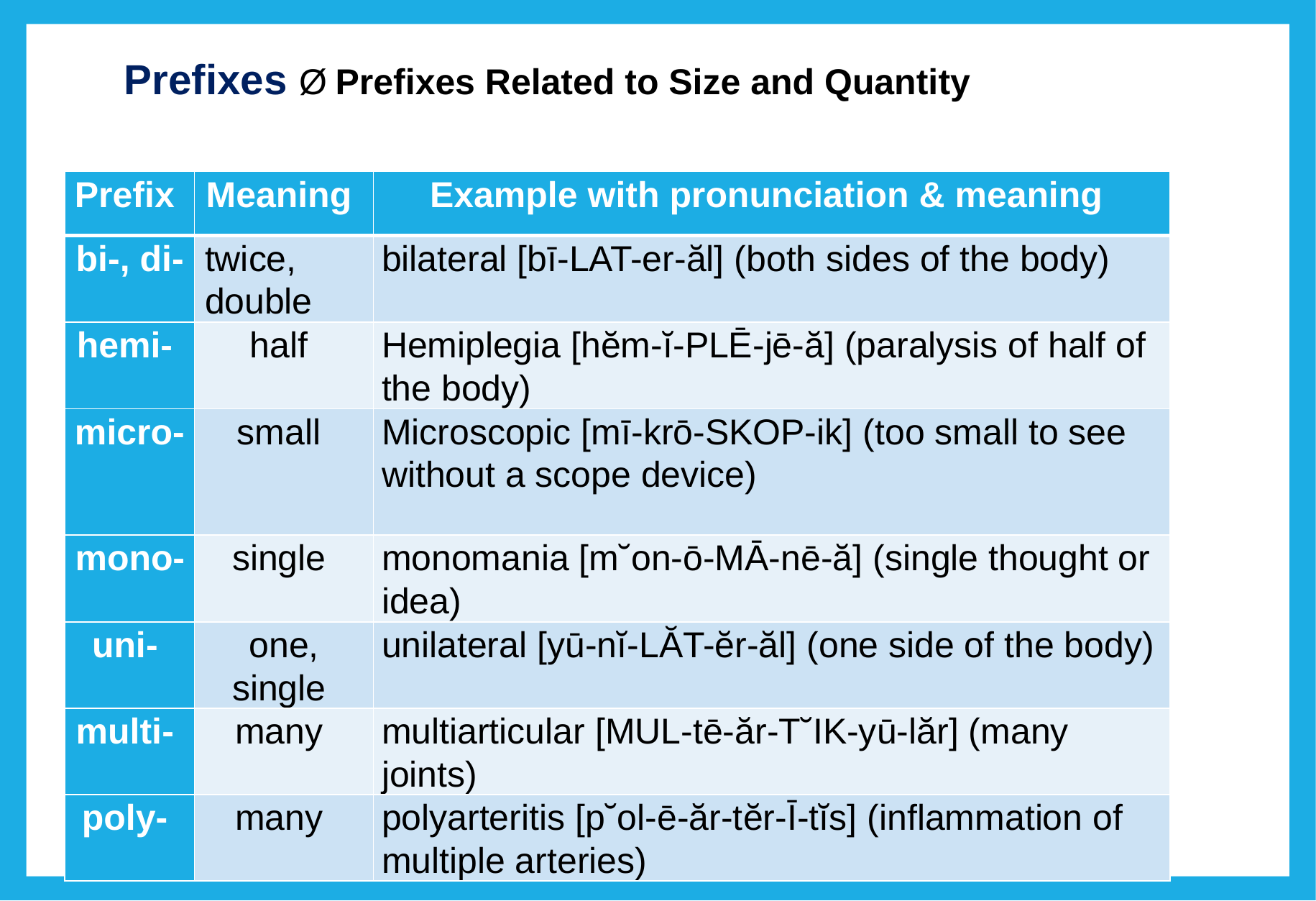

Prefixes Ø Prefixes Related to Size and Quantity
| Prefix | Meaning | Example with pronunciation & meaning |
| --- | --- | --- |
| bi-, di- | twice, double | bilateral [bī-LAT-er-ăl] (both sides of the body) |
| hemi- | half | Hemiplegia [hĕm-ĭ-PLĒ-jē-ă] (paralysis of half of the body) |
| micro- | small | Microscopic [mī-krō-SKOP-ik] (too small to see without a scope device) |
| mono- | single | monomania [m˘on-ō-MĀ-nē-ă] (single thought or idea) |
| uni- | one, single | unilateral [yū-nĭ-LĂT-ĕr-ăl] (one side of the body) |
| multi- | many | multiarticular [MUL-tē-ăr-T˘IK-yū-lăr] (many joints) |
| poly- | many | polyarteritis [p˘ol-ē-ăr-tĕr-Ī-tĭs] (inflammation of multiple arteries) |